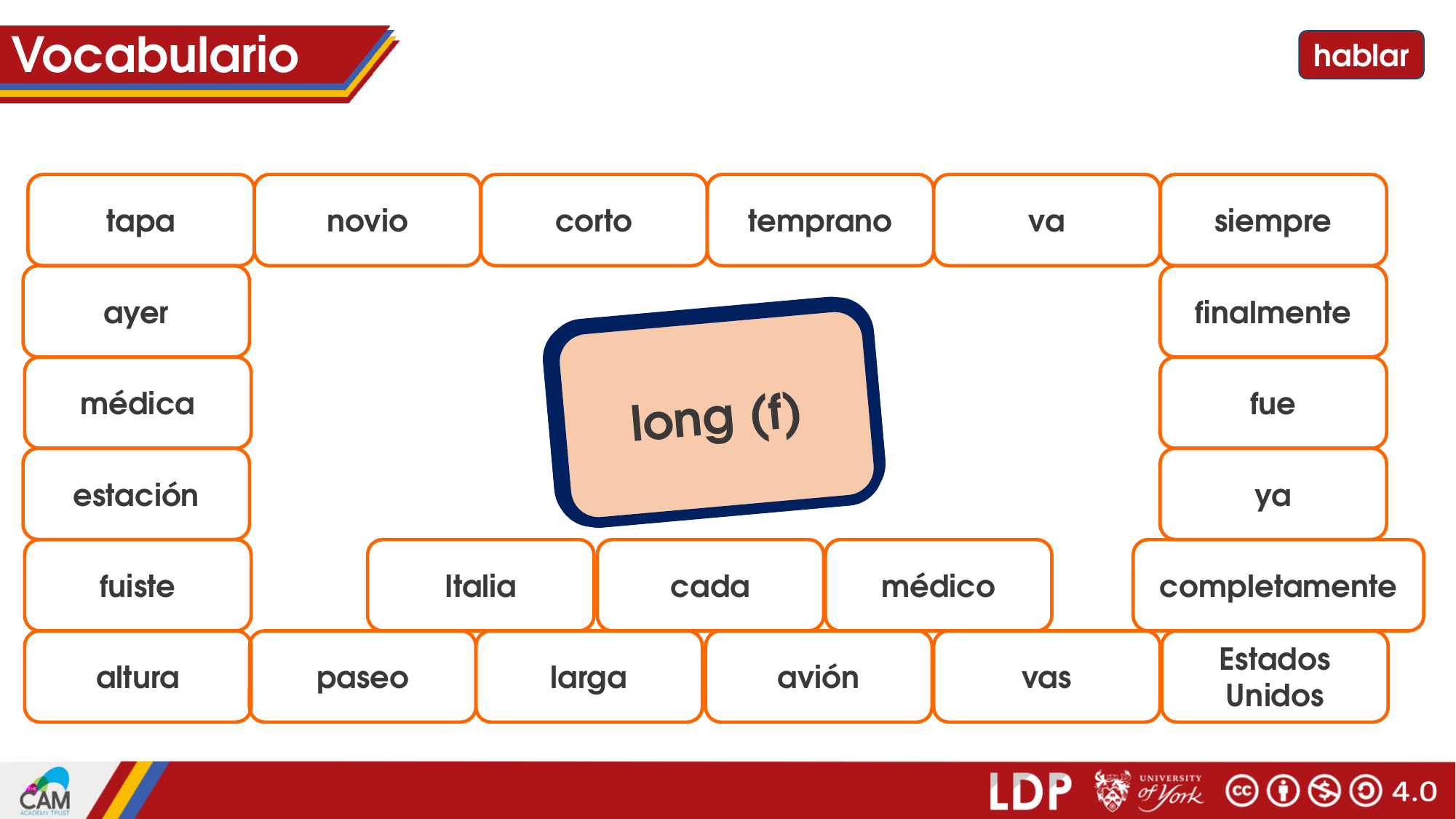

# Vocabulario
hablar
corto
temprano
va
siempre
tapa
novio
ayer
finalmente
lid, cover
United States
always
short (m)
s/he went, it went
stroll, outing
s/he goes, it goes
doctor (f)
you went
finally
boyfriend
doctor (m)
each, every
already
you go, are going
height
station
yesterday
long (f)
Italy
completely
early
plane
médica
fue
estación
ya
cada
médico
Italia
completamente
fuiste
avión
vas
larga
paseo
Estados Unidos
altura